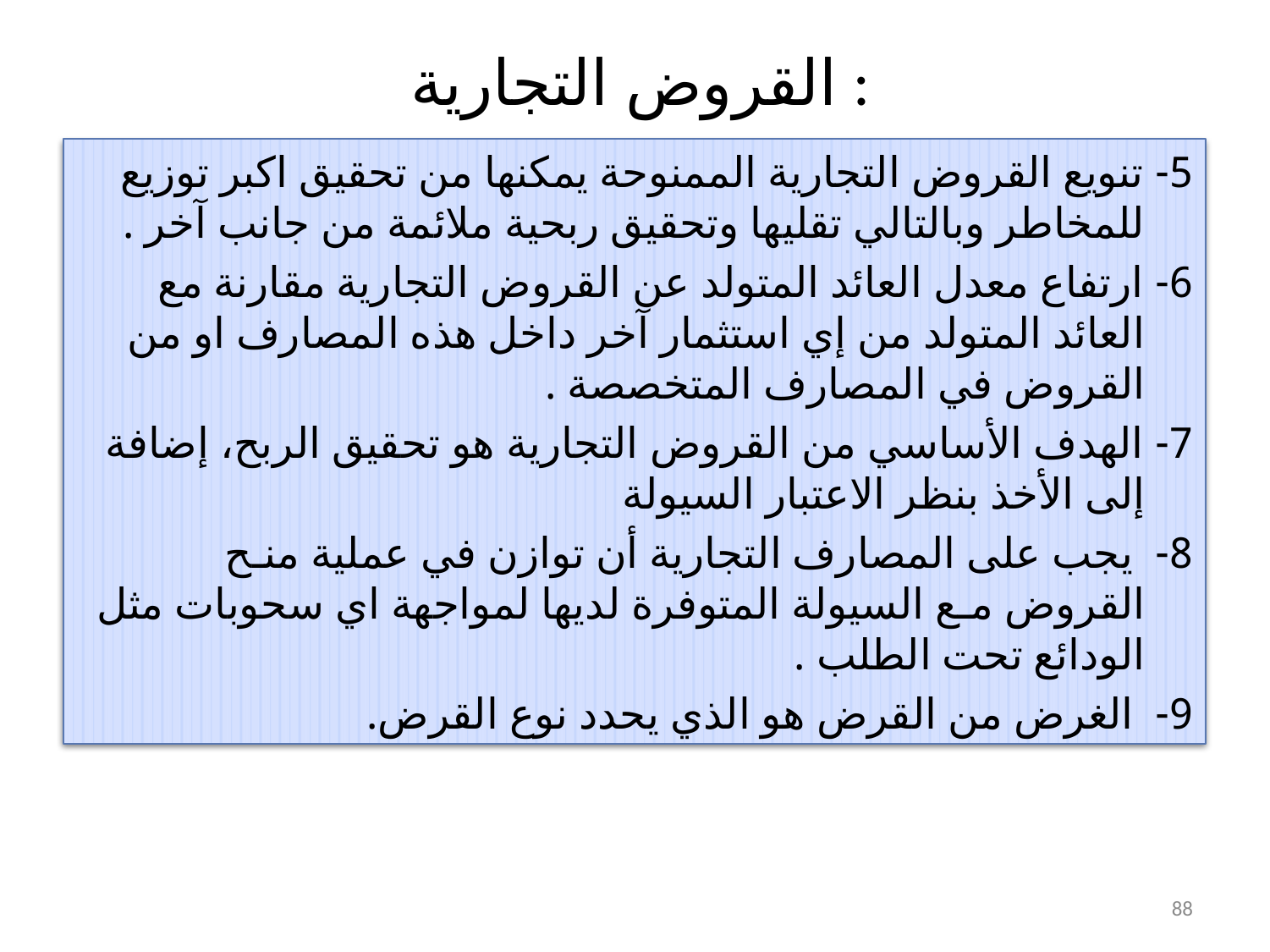

# القروض التجارية :
5- تنويع القروض التجارية الممنوحة يمكنها من تحقيق اكبر توزيع للمخاطر وبالتالي تقليها وتحقيق ربحية ملائمة من جانب آخر .
6- ارتفاع معدل العائد المتولد عن القروض التجارية مقارنة مع العائد المتولد من إي استثمار آخر داخل هذه المصارف او من القروض في المصارف المتخصصة .
7- الهدف الأساسي من القروض التجارية هو تحقيق الربح، إضافة إلى الأخذ بنظر الاعتبار السيولة
8-  يجب على المصارف التجارية أن توازن في عملية منـح القروض مـع السيولة المتوفرة لديها لمواجهة اي سحوبات مثل الودائع تحت الطلب .
9-  الغرض من القرض هو الذي يحدد نوع القرض.

88